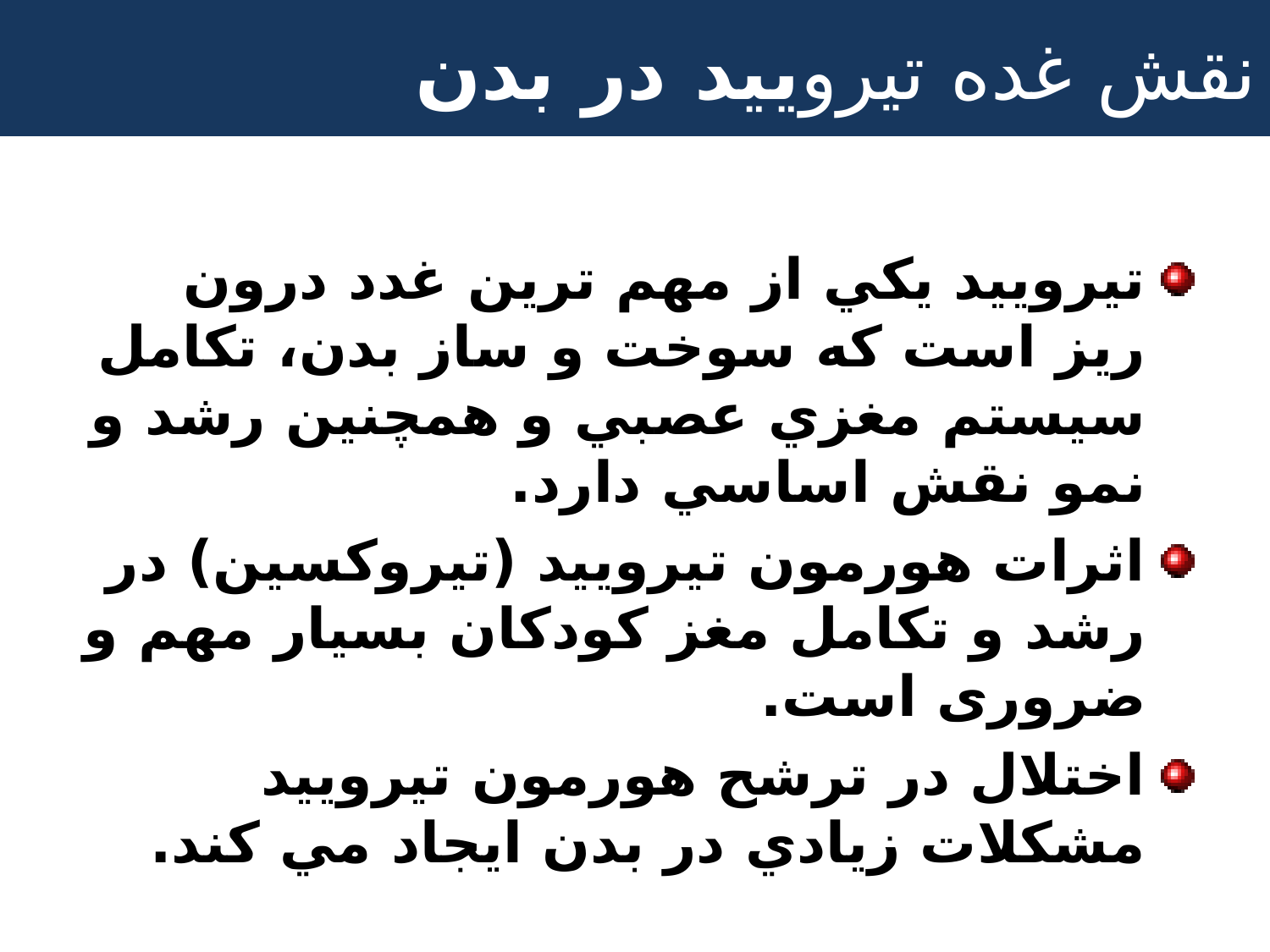

# نقش غده تيروييد در بدن
تيروييد يكي از مهم ترين غدد درون ريز است كه سوخت و ساز بدن، تكامل سيستم مغزي عصبي و همچنين رشد و نمو نقش اساسي دارد.
اثرات هورمون تيروييد (تيروکسين) در رشد و تکامل مغز كودكان بسيار مهم و ضروری است.
اختلال در ترشح هورمون تيروييد مشكلات زيادي در بدن ايجاد مي كند.